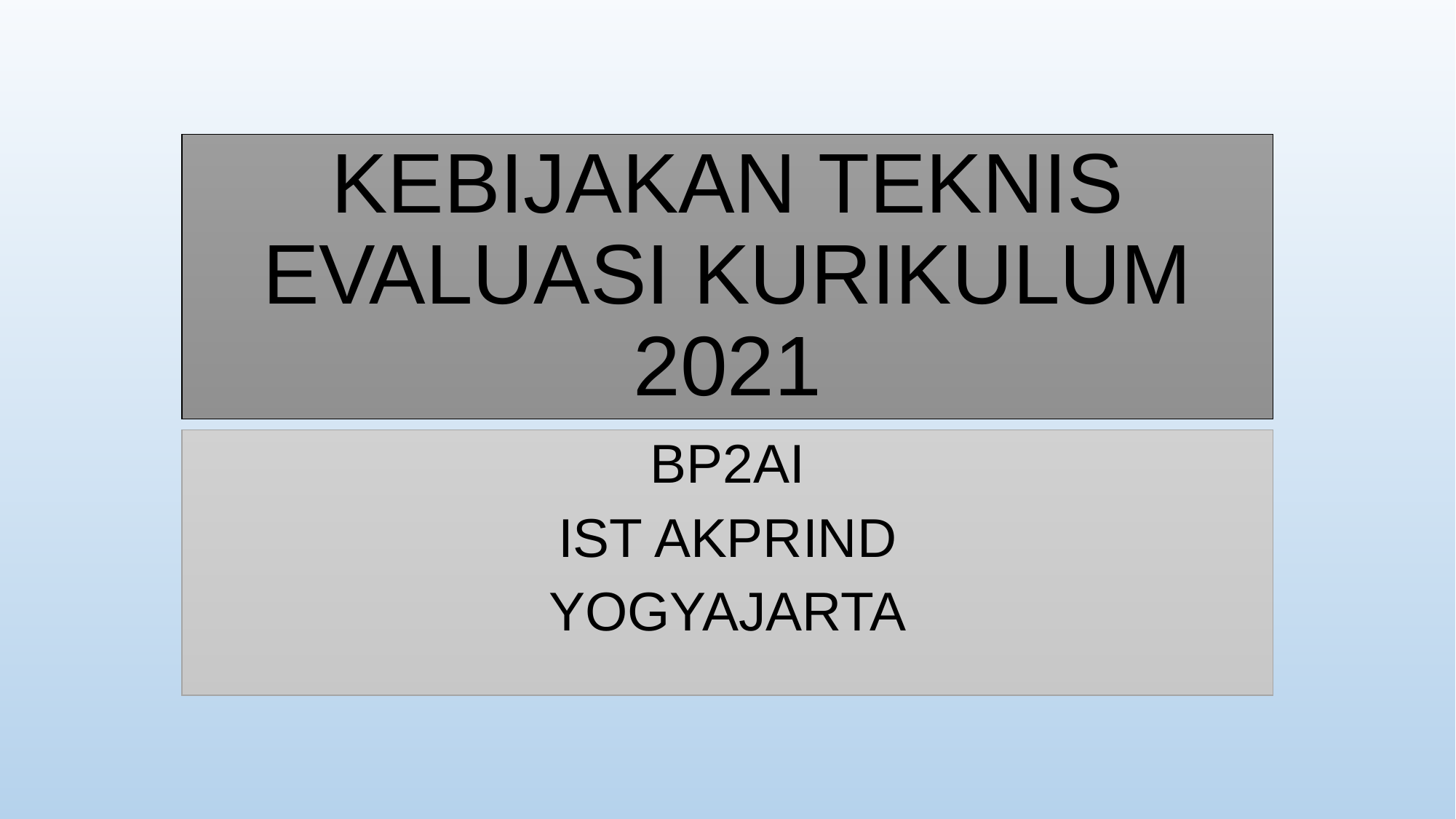

# KEBIJAKAN TEKNIS EVALUASI KURIKULUM 2021
BP2AI
IST AKPRIND
YOGYAJARTA